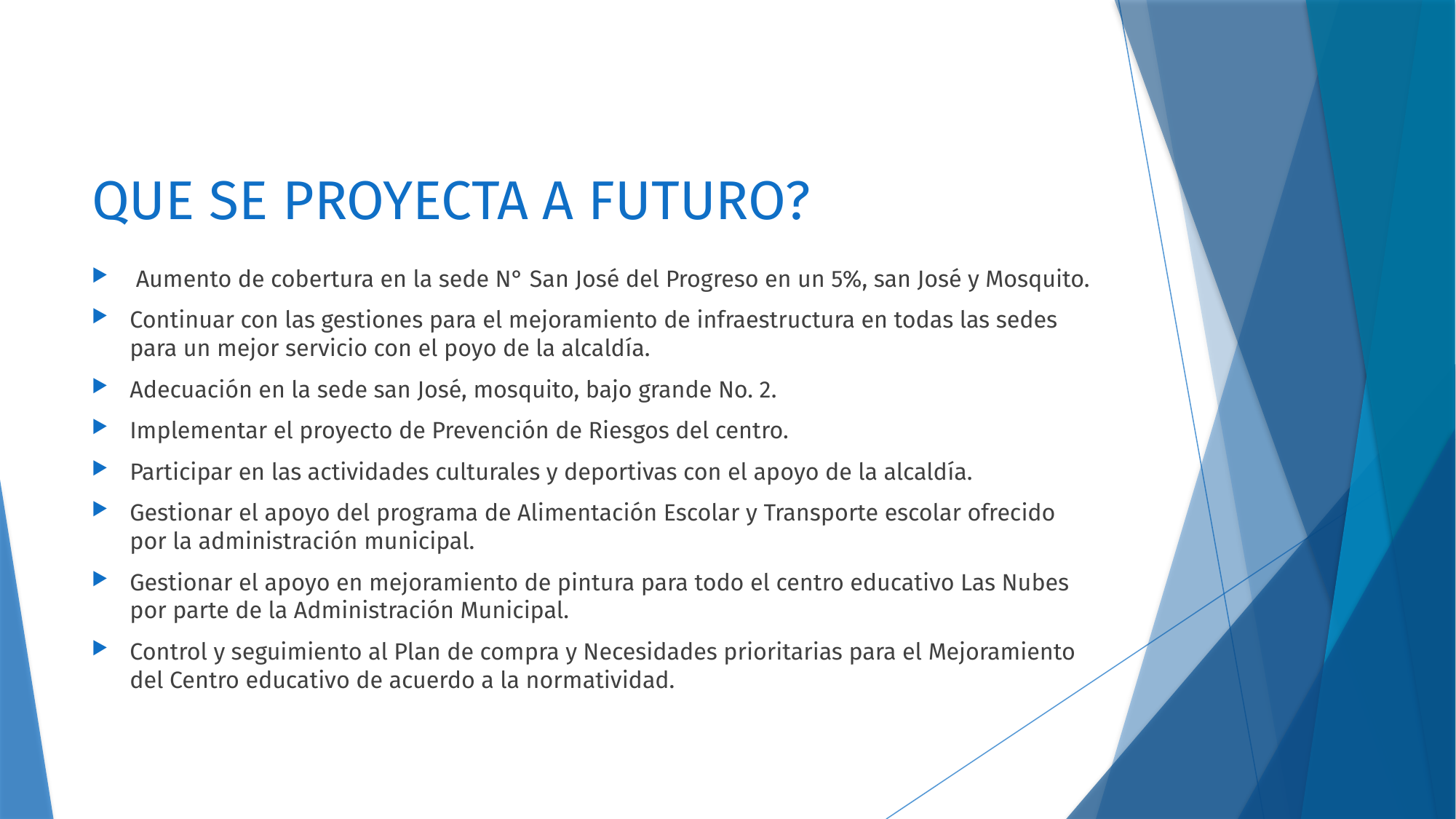

# QUE SE PROYECTA A FUTURO?
 Aumento de cobertura en la sede N° San José del Progreso en un 5%, san José y Mosquito.
Continuar con las gestiones para el mejoramiento de infraestructura en todas las sedes para un mejor servicio con el poyo de la alcaldía.
Adecuación en la sede san José, mosquito, bajo grande No. 2.
Implementar el proyecto de Prevención de Riesgos del centro.
Participar en las actividades culturales y deportivas con el apoyo de la alcaldía.
Gestionar el apoyo del programa de Alimentación Escolar y Transporte escolar ofrecido por la administración municipal.
Gestionar el apoyo en mejoramiento de pintura para todo el centro educativo Las Nubes por parte de la Administración Municipal.
Control y seguimiento al Plan de compra y Necesidades prioritarias para el Mejoramiento del Centro educativo de acuerdo a la normatividad.